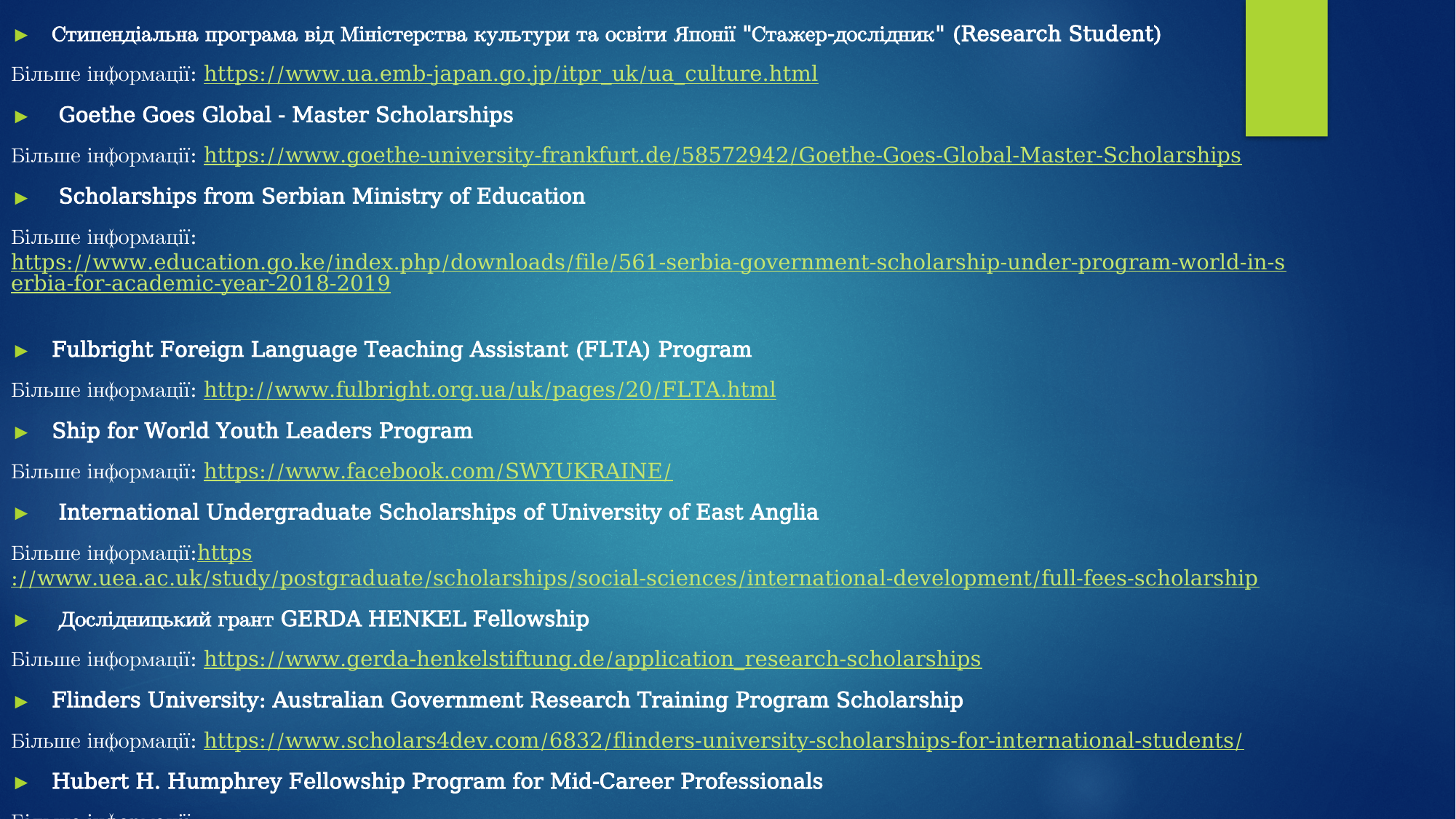

Стипендіальна програма від Міністерства культури та освіти Японії "Стажер-дослідник" (Research Student)
Більше інформації: https://www.ua.emb-japan.go.jp/itpr_uk/ua_culture.html
 Goethe Goes Global - Master Scholarships
Більше інформації: https://www.goethe-university-frankfurt.de/58572942/Goethe-Goes-Global-Master-Scholarships
 Scholarships from Serbian Ministry of Education
Більше інформації: https://www.education.go.ke/index.php/downloads/file/561-serbia-government-scholarship-under-program-world-in-serbia-for-academic-year-2018-2019
Fulbright Foreign Language Teaching Assistant (FLTA) Program
Більше інформації: http://www.fulbright.org.ua/uk/pages/20/FLTA.html
Ship for World Youth Leaders Program
Більше інформації: https://www.facebook.com/SWYUKRAINE/
 International Undergraduate Scholarships of University of East Anglia
Більше інформації:https://www.uea.ac.uk/study/postgraduate/scholarships/social-sciences/international-development/full-fees-scholarship
 Дослідницький грант GERDA HENKEL Fellowship
Більше інформації: https://www.gerda-henkelstiftung.de/application_research-scholarships
Flinders University: Australian Government Research Training Program Scholarship
Більше інформації: https://www.scholars4dev.com/6832/flinders-university-scholarships-for-international-students/
Hubert H. Humphrey Fellowship Program for Mid-Career Professionals
Більше інформації: https://ua.usembassy.gov/uk/education-culture-uk/exchange-programs-uk/academic-exchanges-uk/hubert-h-humphrey-program-uk/